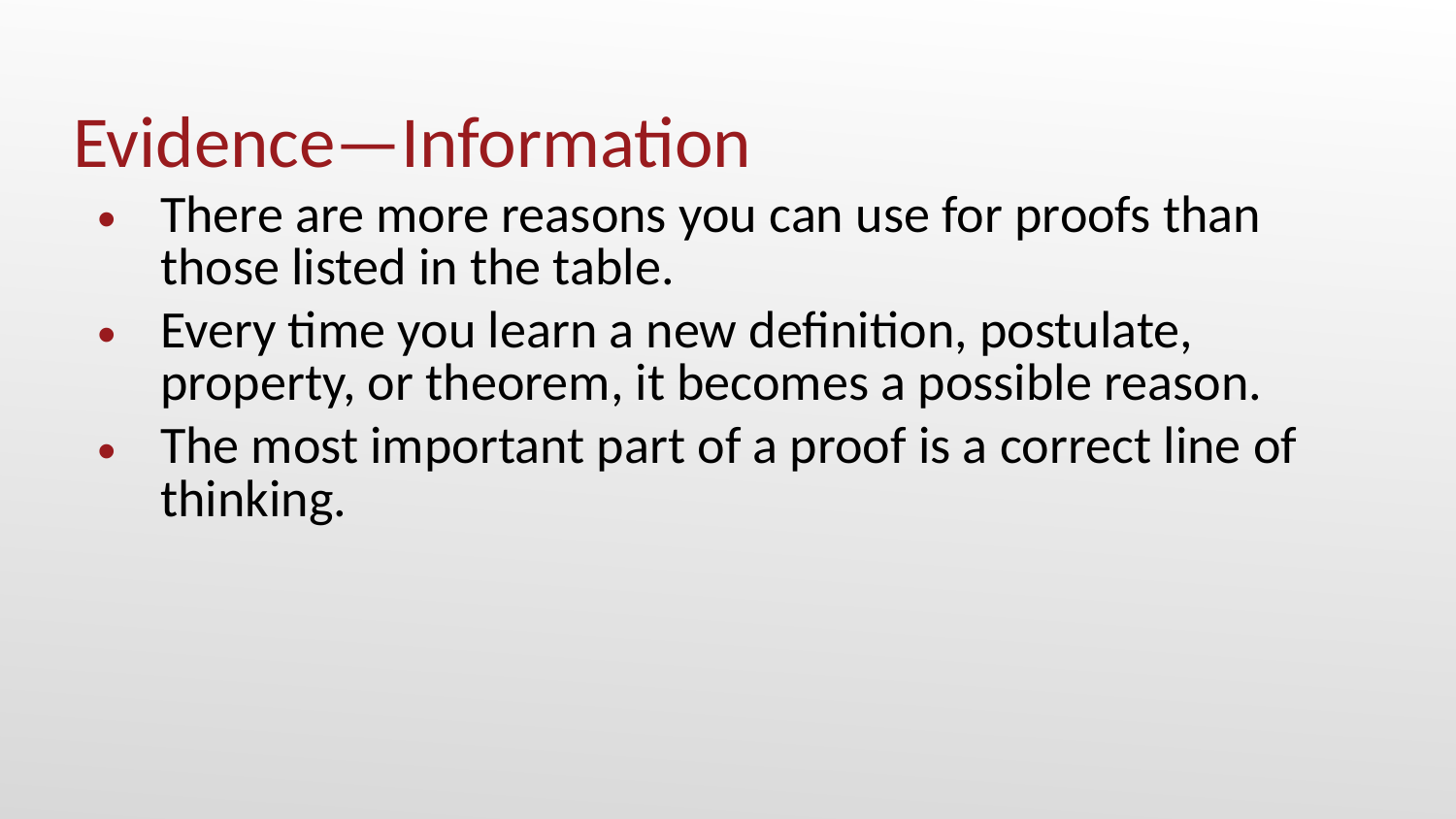

# Evidence—Information
There are more reasons you can use for proofs than those listed in the table.
Every time you learn a new definition, postulate, property, or theorem, it becomes a possible reason.
The most important part of a proof is a correct line of thinking.